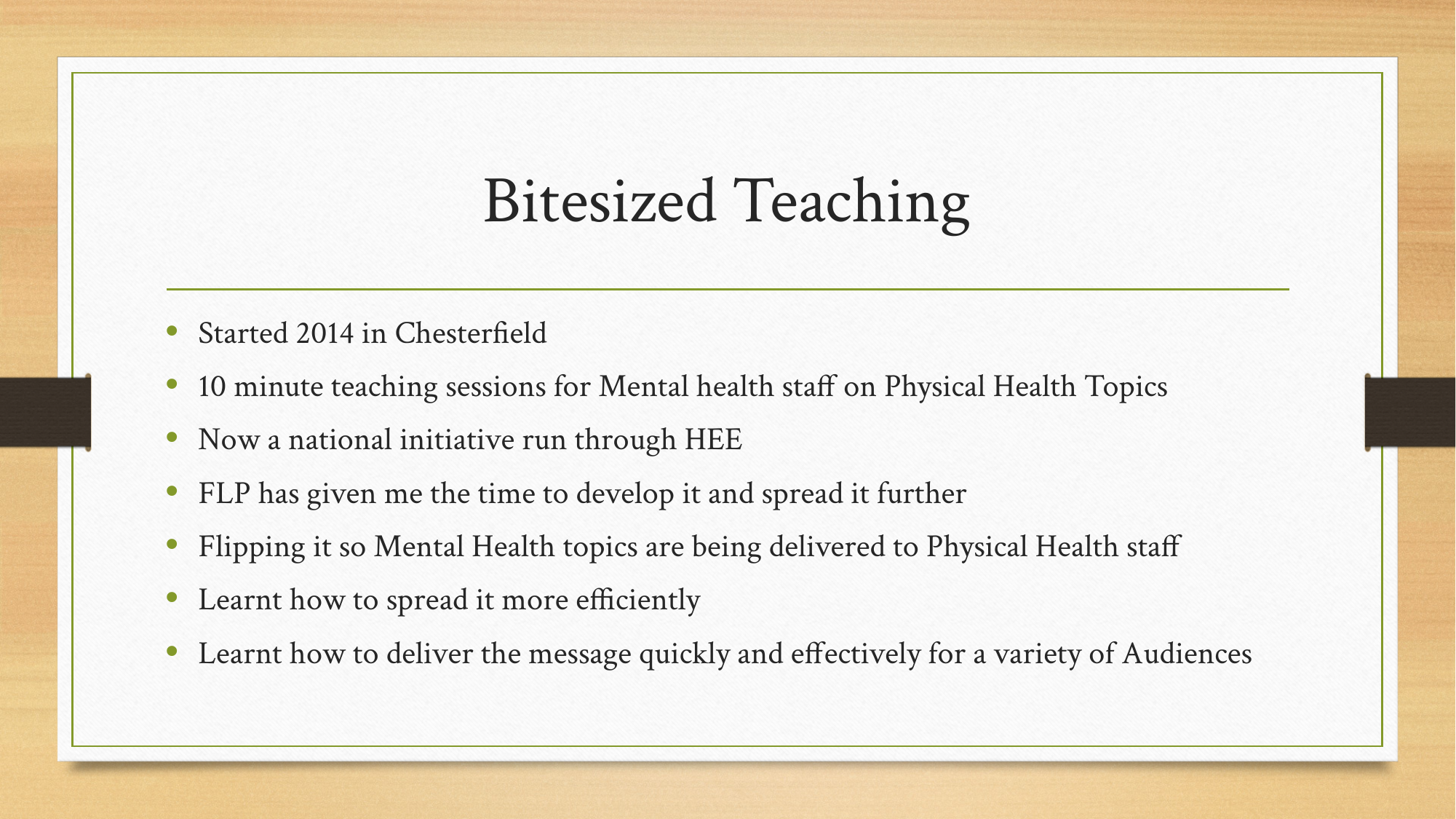

# Bitesized Teaching
Started 2014 in Chesterfield
10 minute teaching sessions for Mental health staff on Physical Health Topics
Now a national initiative run through HEE
FLP has given me the time to develop it and spread it further
Flipping it so Mental Health topics are being delivered to Physical Health staff
Learnt how to spread it more efficiently
Learnt how to deliver the message quickly and effectively for a variety of Audiences